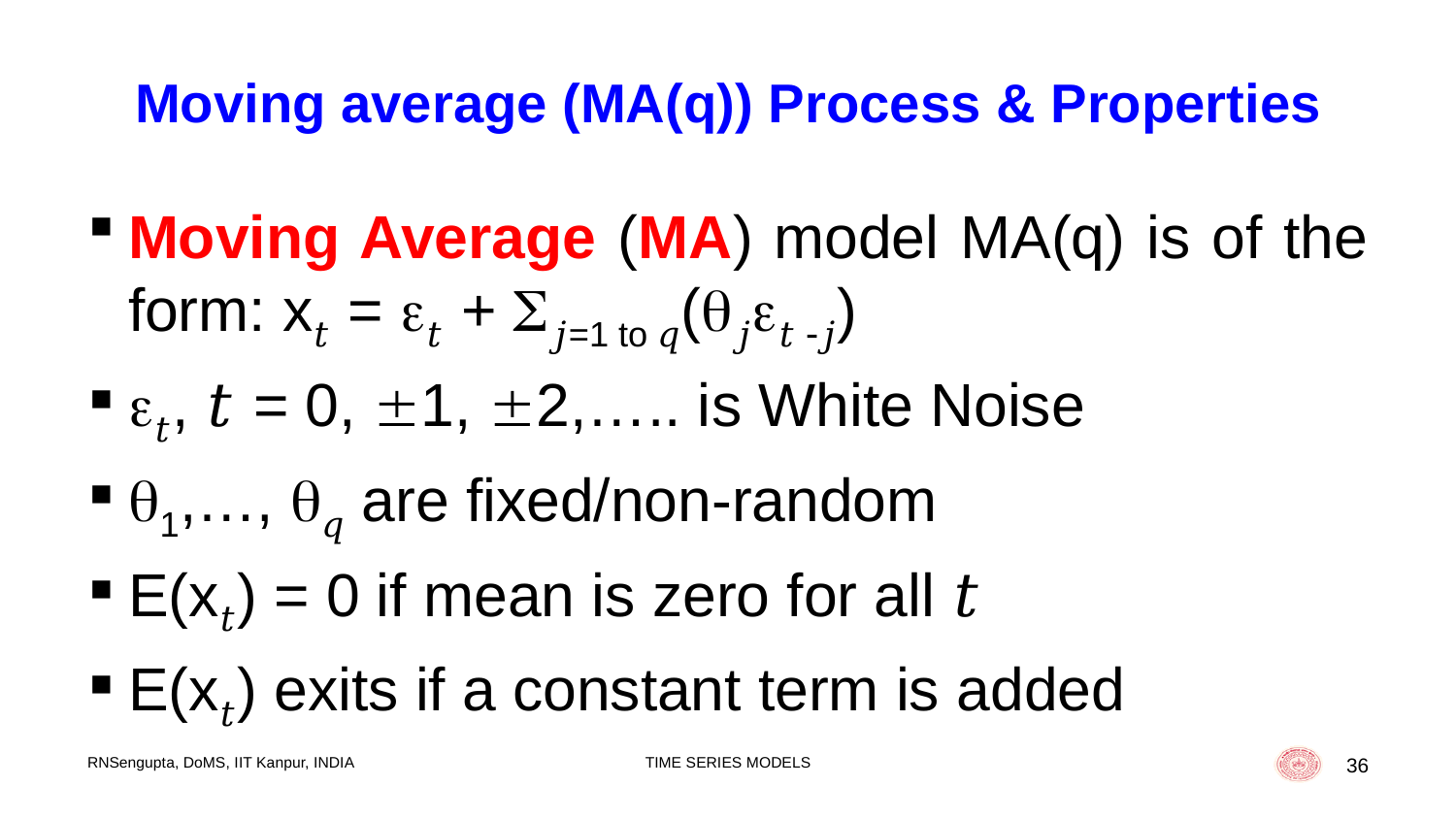

# Moving average (MA(q)) Process & Properties
Moving Average (MA) model MA(q) is of the form: x𝑡 = ε𝑡 + Σ𝑗=1 to 𝑞(θ𝑗ε𝑡 −𝑗)
ε𝑡, 𝑡 = 0, ±1, ±2,….. is White Noise
θ1,…, θ𝑞 are fixed/non-random
E(x𝑡) = 0 if mean is zero for all 𝑡
E(x𝑡) exits if a constant term is added
RNSengupta, DoMS, IIT Kanpur, INDIA
TIME SERIES MODELS
36